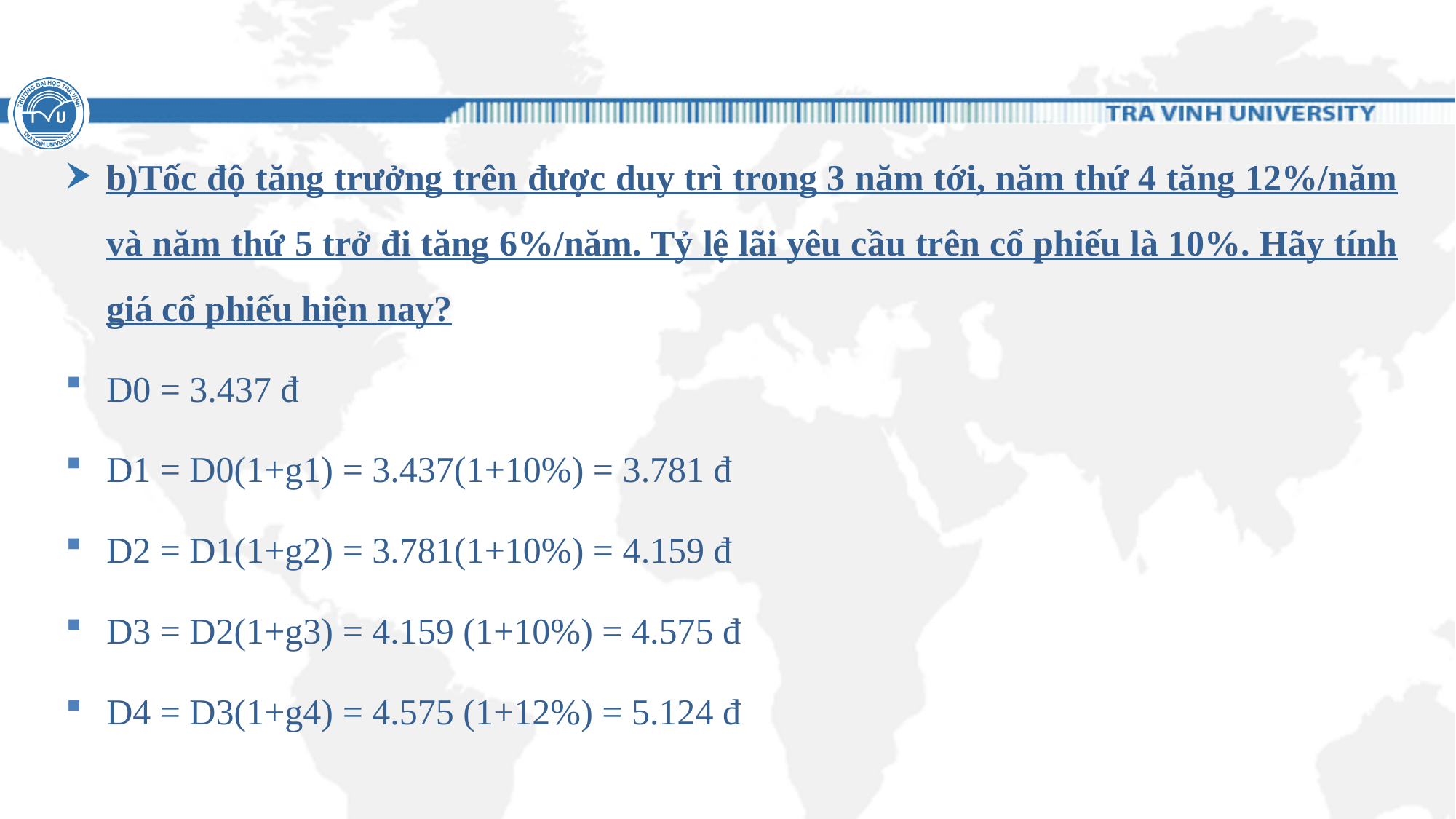

#
b)Tốc độ tăng trưởng trên được duy trì trong 3 năm tới, năm thứ 4 tăng 12%/năm và năm thứ 5 trở đi tăng 6%/năm. Tỷ lệ lãi yêu cầu trên cổ phiếu là 10%. Hãy tính giá cổ phiếu hiện nay?
D0 = 3.437 đ
D1 = D0(1+g1) = 3.437(1+10%) = 3.781 đ
D2 = D1(1+g2) = 3.781(1+10%) = 4.159 đ
D3 = D2(1+g3) = 4.159 (1+10%) = 4.575 đ
D4 = D3(1+g4) = 4.575 (1+12%) = 5.124 đ